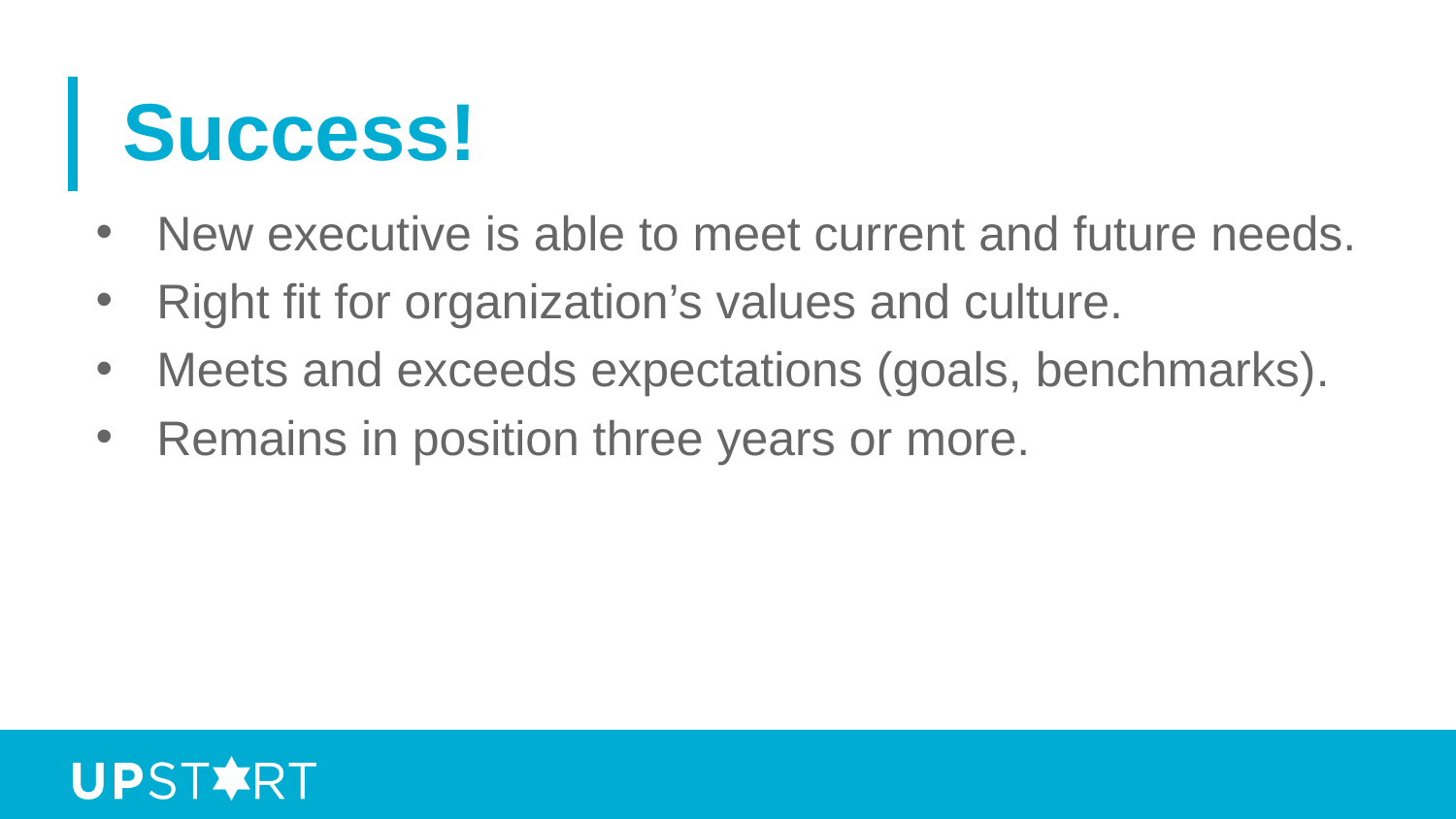

# Success!
New executive is able to meet current and future needs.
Right fit for organization’s values and culture.
Meets and exceeds expectations (goals, benchmarks).
Remains in position three years or more.